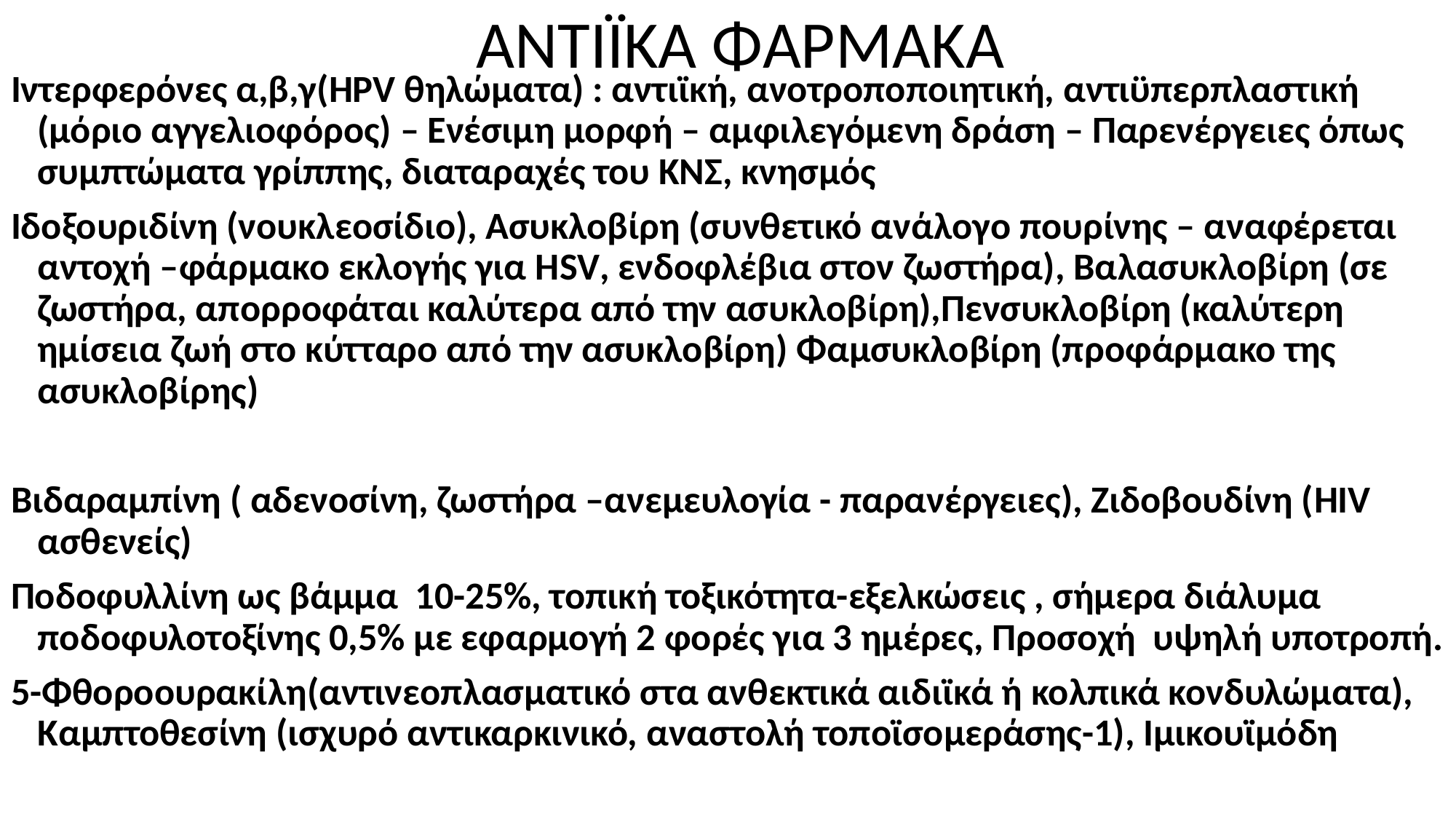

# ΑΝΤΙΪΚΑ ΦΑΡΜΑΚΑ
Ιντερφερόνες α,β,γ(HPV θηλώματα) : αντιϊκή, ανοτροποποιητική, αντιϋπερπλαστική (μόριο αγγελιοφόρος) – Ενέσιμη μορφή – αμφιλεγόμενη δράση – Παρενέργειες όπως συμπτώματα γρίππης, διαταραχές του ΚΝΣ, κνησμός
Ιδοξουριδίνη (νουκλεοσίδιο), Ασυκλοβίρη (συνθετικό ανάλογο πουρίνης – αναφέρεται αντοχή –φάρμακο εκλογής για ΗSV, ενδοφλέβια στον ζωστήρα), Βαλασυκλοβίρη (σε ζωστήρα, απορροφάται καλύτερα από την ασυκλοβίρη),Πενσυκλοβίρη (καλύτερη ημίσεια ζωή στο κύτταρο από την ασυκλοβίρη) Φαμσυκλοβίρη (προφάρμακο της ασυκλοβίρης)

Βιδαραμπίνη ( αδενοσίνη, ζωστήρα –ανεμευλογία - παρανέργειες), Ζιδοβουδίνη (HIV ασθενείς)
Ποδοφυλλίνη ως βάμμα  10-25%, τοπική τοξικότητα-εξελκώσεις , σήμερα διάλυμα ποδοφυλοτοξίνης 0,5% με εφαρμογή 2 φορές για 3 ημέρες, Προσοχή  υψηλή υποτροπή.
5-Φθοροουρακίλη(αντινεοπλασματικό στα ανθεκτικά αιδιϊκά ή κολπικά κονδυλώματα), Καμπτοθεσίνη (ισχυρό αντικαρκινικό, αναστολή τοποϊσομεράσης-1), Ιμικουϊμόδη